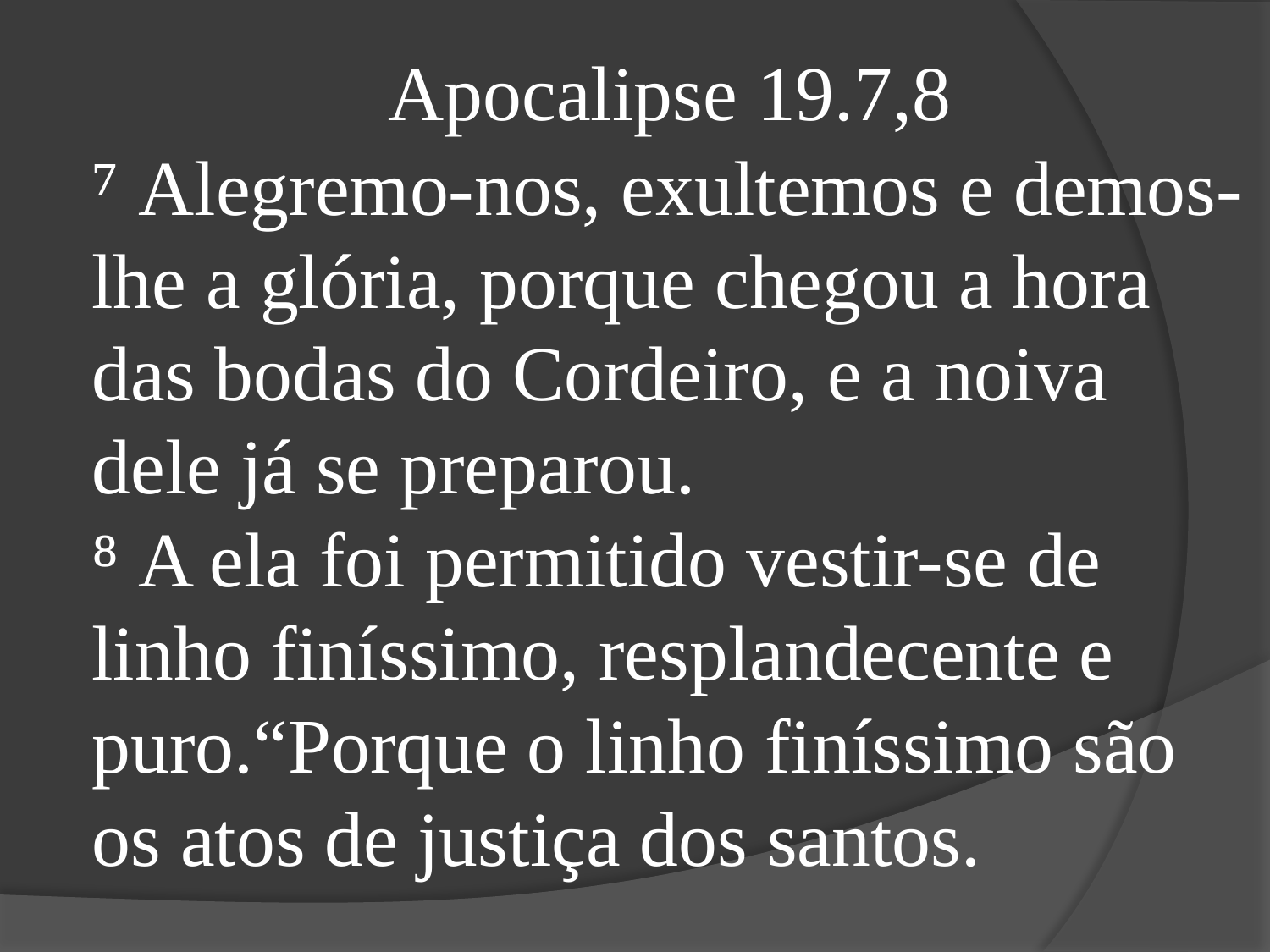

Apocalipse 19.7,8
⁷ Alegremo-nos, exultemos e demos-lhe a glória, porque chegou a hora das bodas do Cordeiro, e a noiva dele já se preparou.
⁸ A ela foi permitido vestir-se de linho finíssimo, resplandecente e puro.“Porque o linho finíssimo são os atos de justiça dos santos.